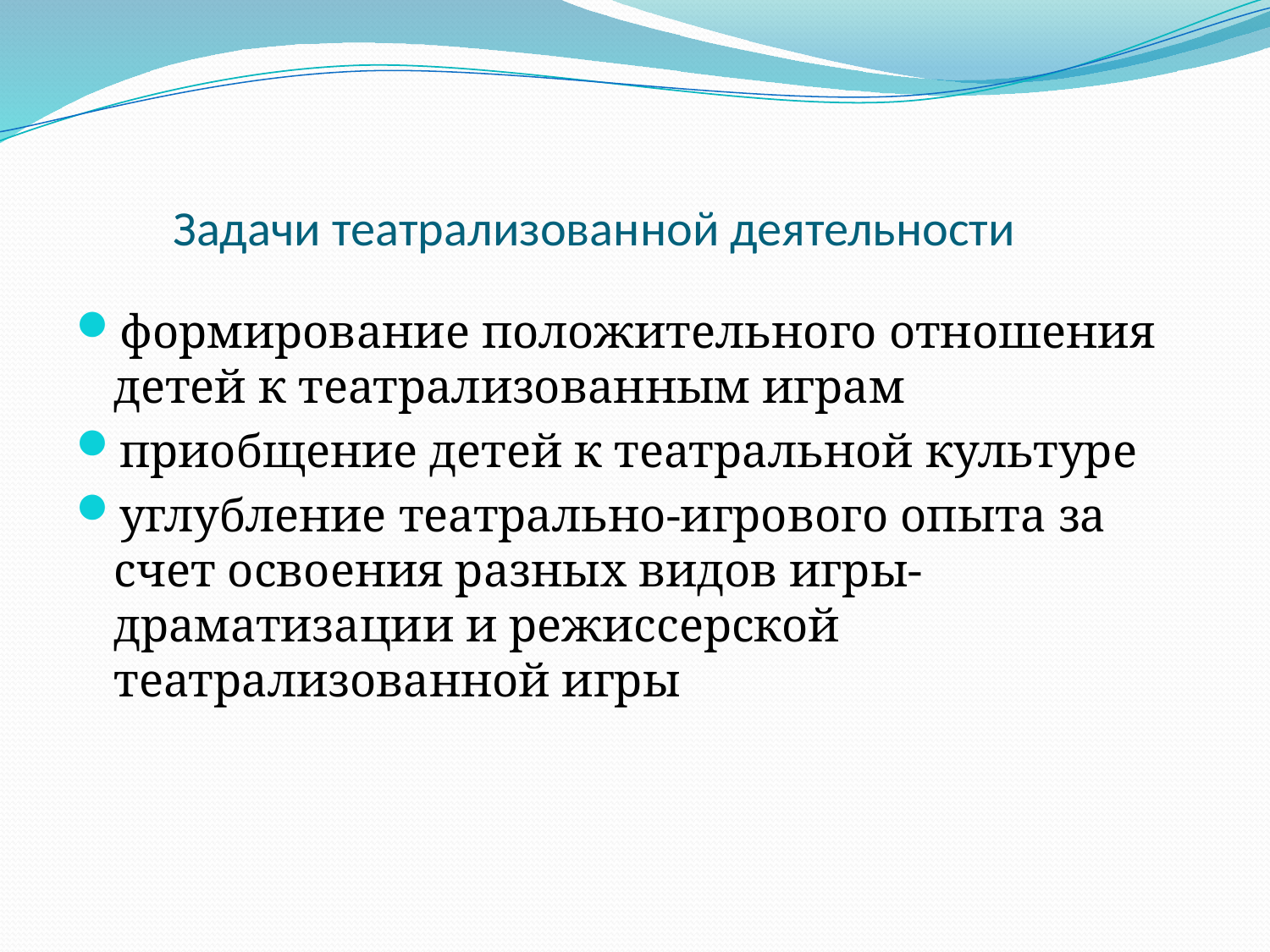

# Задачи театрализованной деятельности
формирование положительного отношения детей к театрализованным играм
приобщение детей к театральной культуре
углубление театрально-игрового опыта за счет освоения разных видов игры-драматизации и режиссерской театрализованной игры